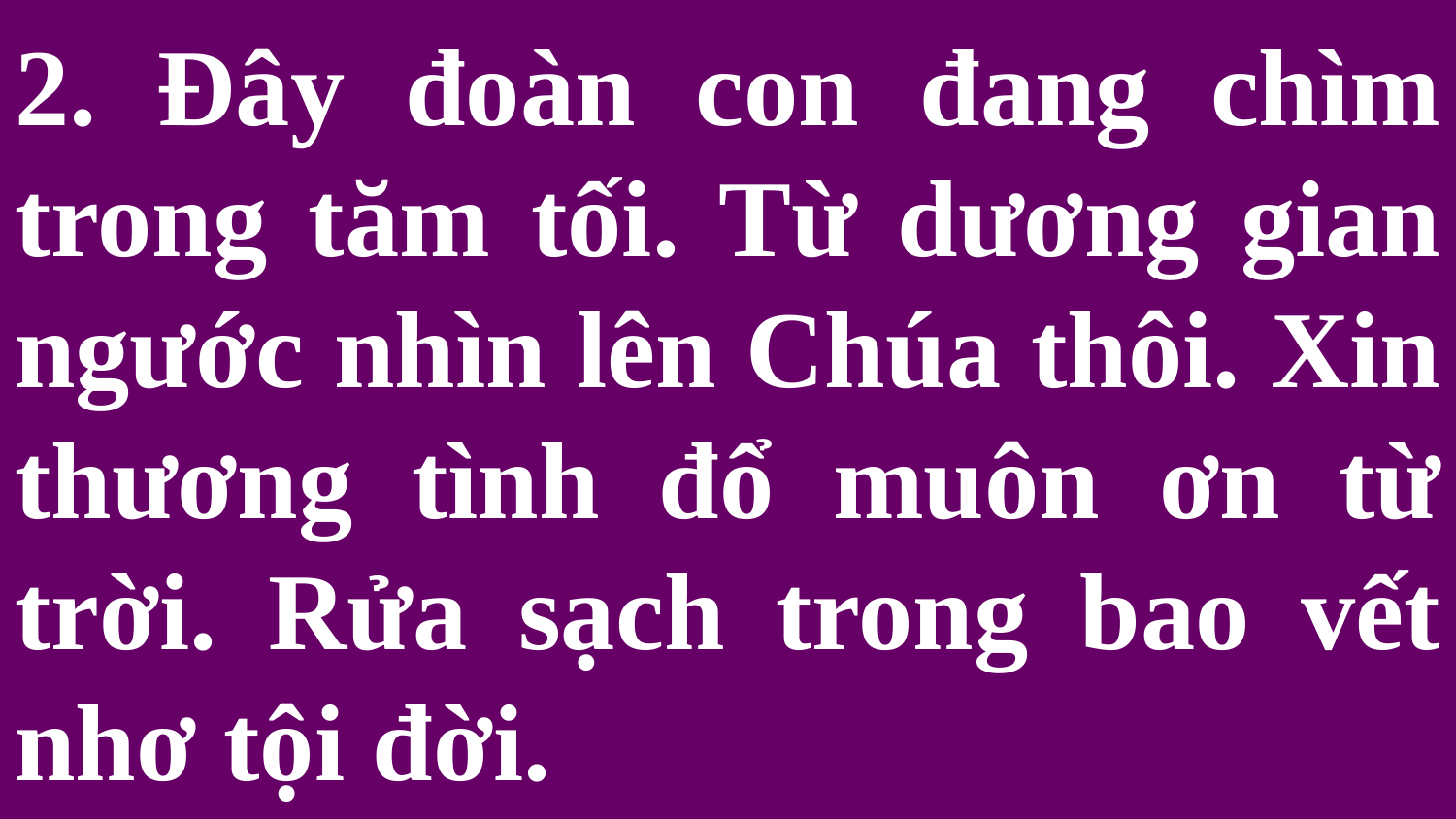

# 2. Đây đoàn con đang chìm trong tăm tối. Từ dương gian ngước nhìn lên Chúa thôi. Xin thương tình đổ muôn ơn từ trời. Rửa sạch trong bao vết nhơ tội đời.